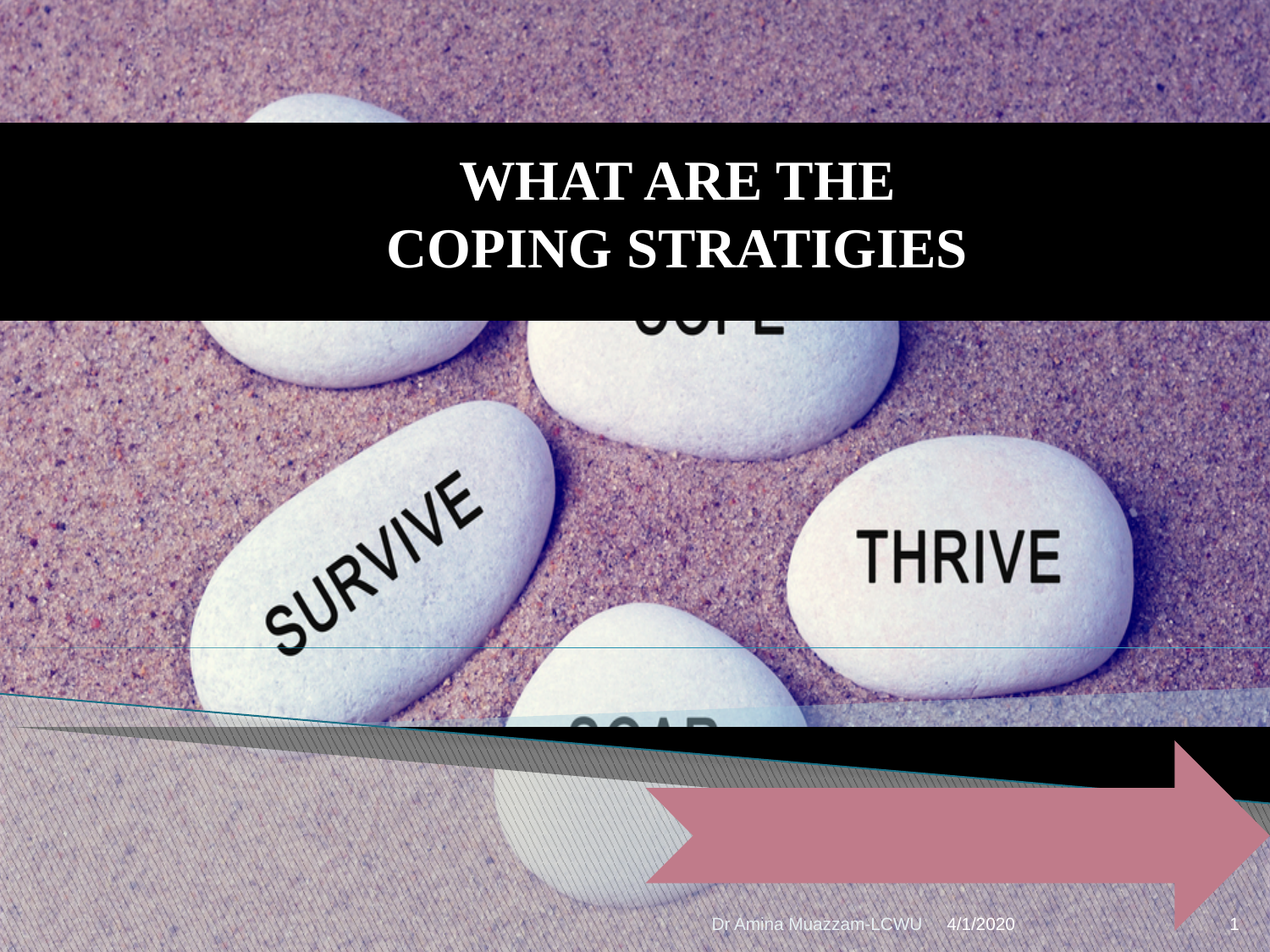

WHAT ARE THE COPING STRATIGIES

Dr Amina Muazzam-LCWU
4/1/2020
1